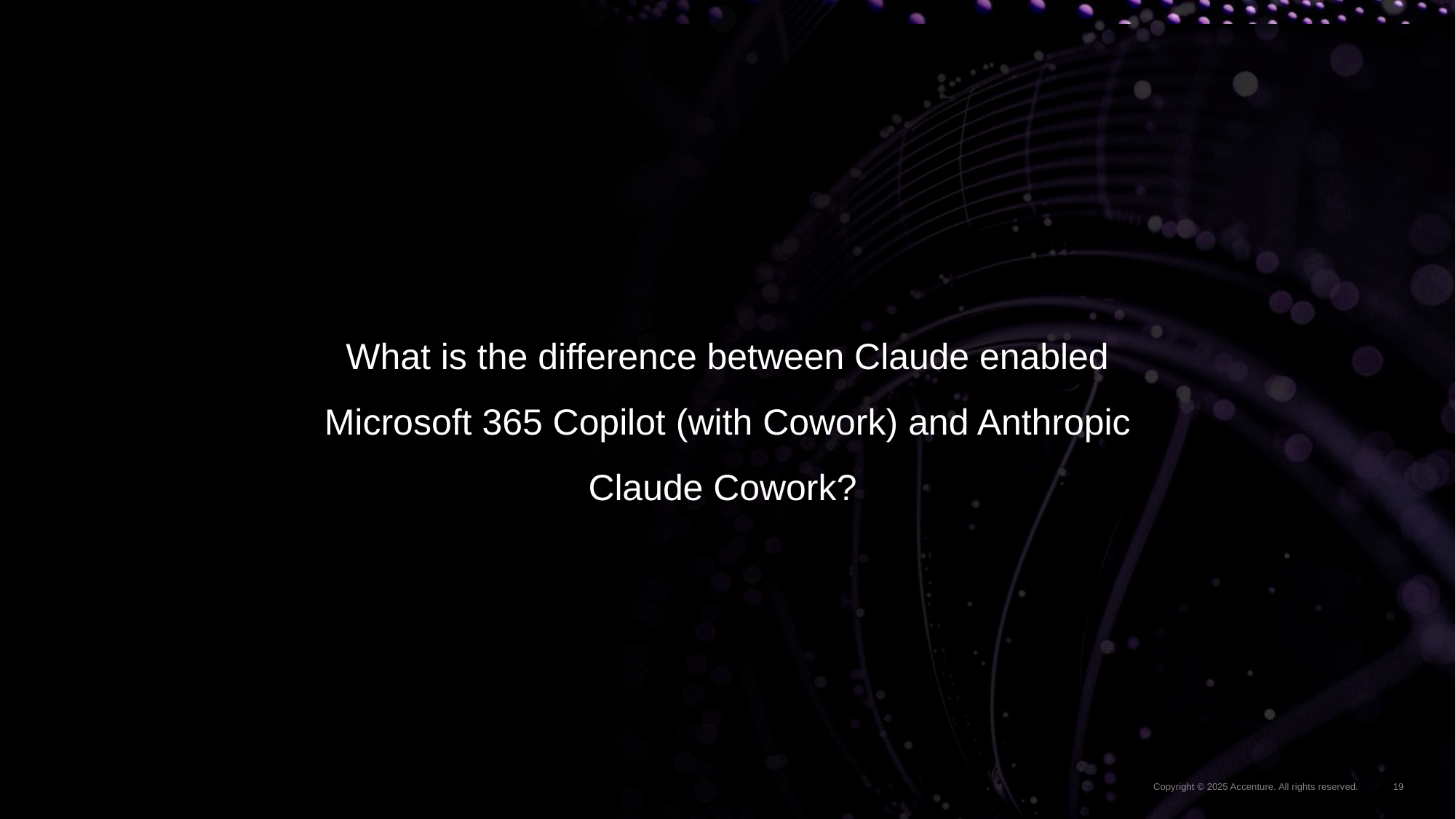

What is the difference between Claude enabled Microsoft 365 Copilot (with Cowork) and Anthropic Claude Cowork?